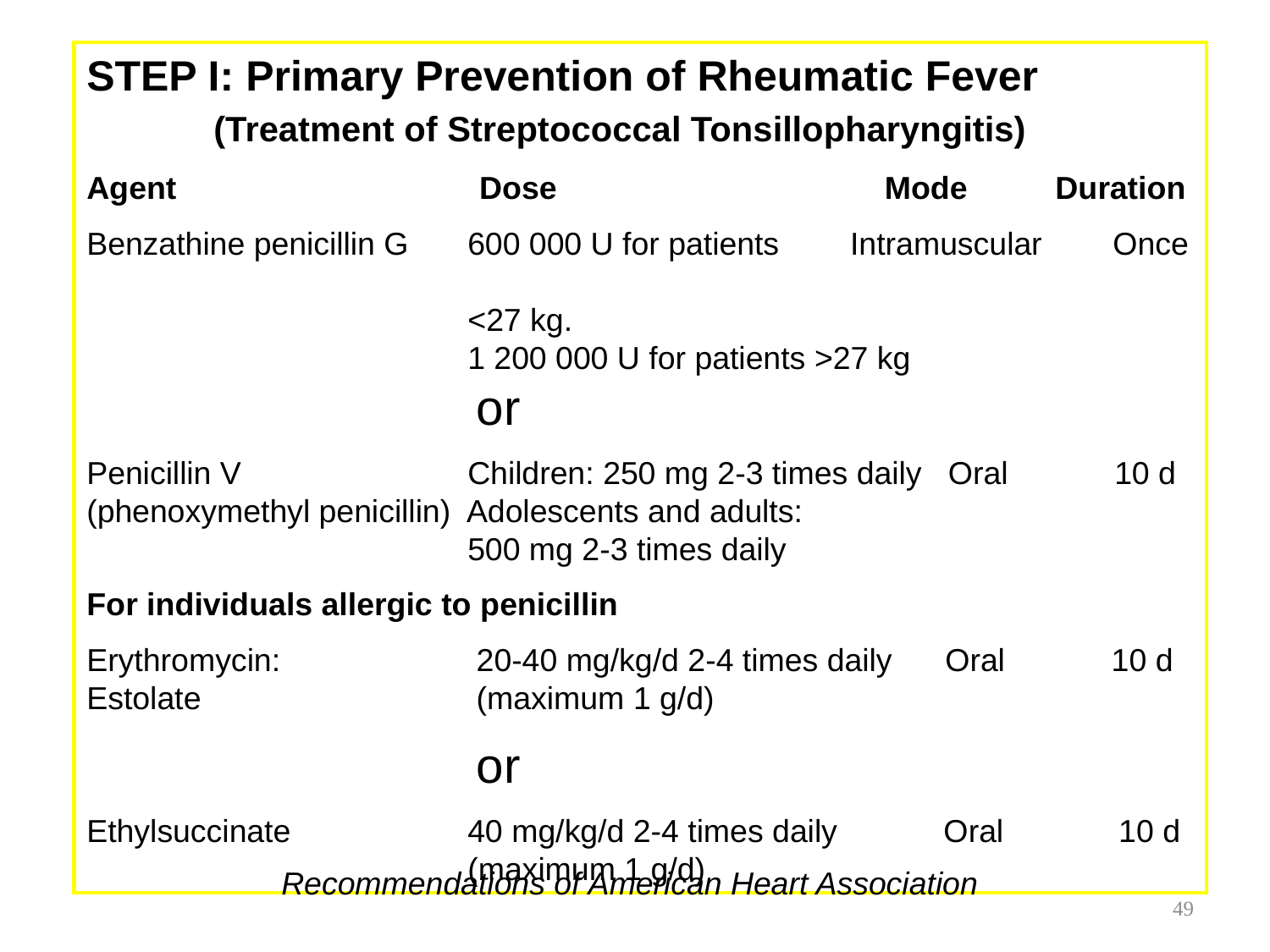

STEP I: Primary Prevention of Rheumatic Fever 		(Treatment of Streptococcal Tonsillopharyngitis)
Agent	                              Dose                                     Mode	         Duration
Benzathine penicillin G	600 000 U for patients        Intramuscular        Once
			<27 kg.
			1 200 000 U for patients >27 kg
			 or
Penicillin V		Children: 250 mg 2-3 times daily   Oral            10 d
(phenoxymethyl penicillin)  Adolescents and adults: 			     			500 mg 2-3 times daily
For individuals allergic to penicillin
Erythromycin:		 20-40 mg/kg/d 2-4 times daily      Oral 	 10 d Estolate			 (maximum 1 g/d)
			 or
Ethylsuccinate		40 mg/kg/d 2-4 times daily            Oral             10 d 			(maximum 1 g/d)
Recommendations of American Heart Association
49